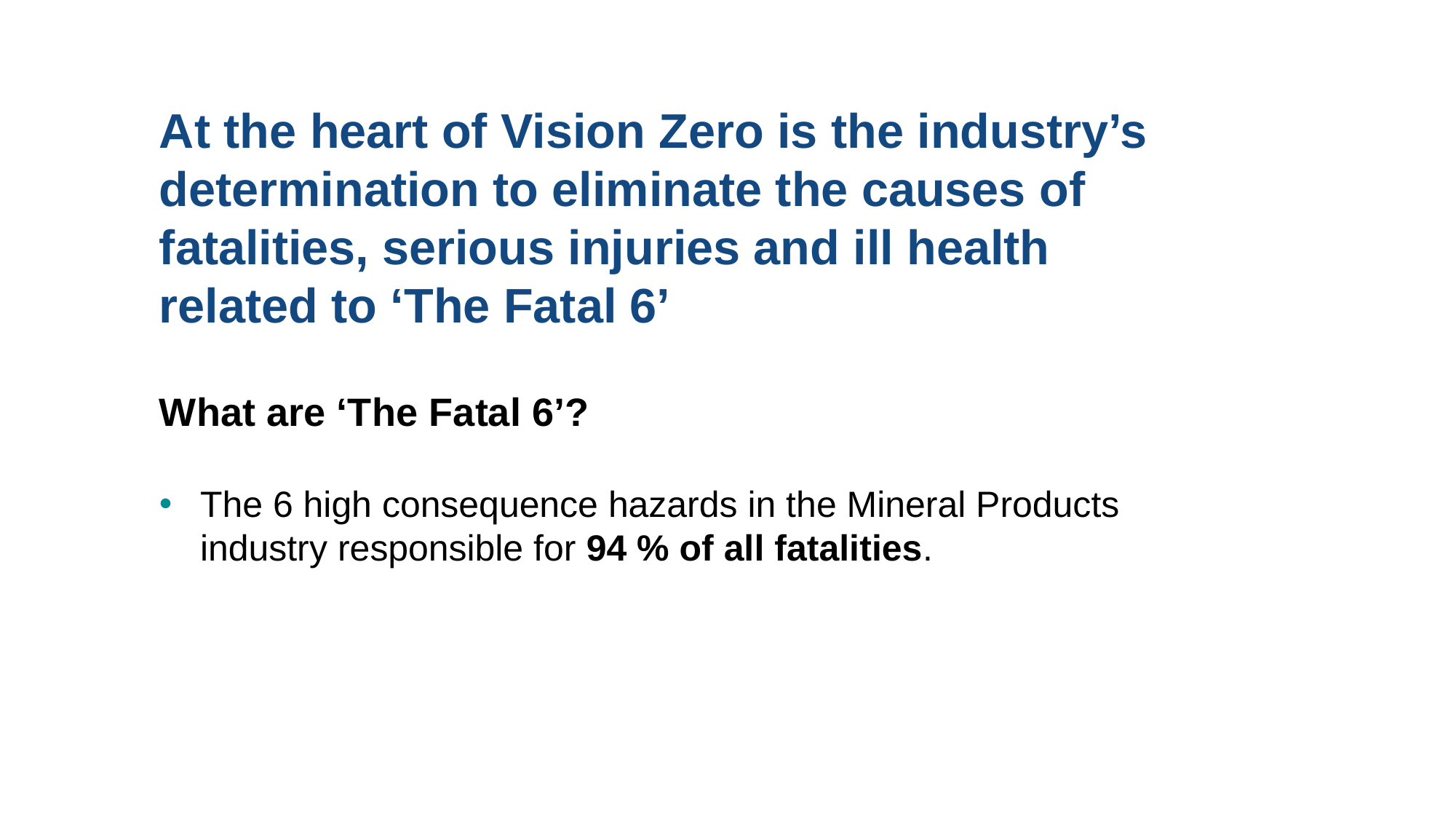

At the heart of Vision Zero is the industry’s determination to eliminate the causes of fatalities, serious injuries and ill health related to ‘The Fatal 6’

What are ‘The Fatal 6’?

The 6 high consequence hazards in the Mineral Products industry responsible for 94 % of all fatalities.